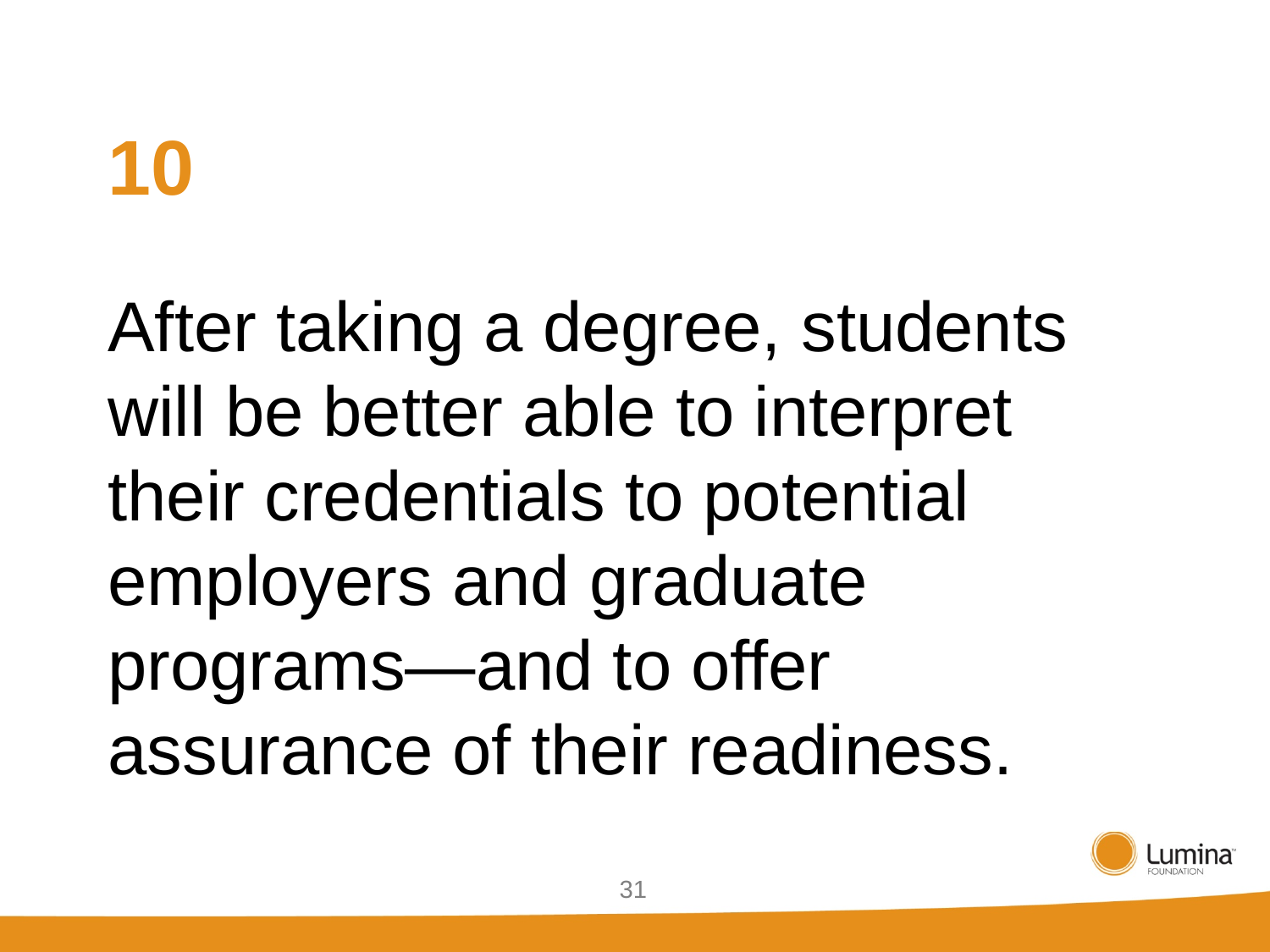

# 10
After taking a degree, students will be better able to interpret their credentials to potential employers and graduate programs—and to offer assurance of their readiness.
31